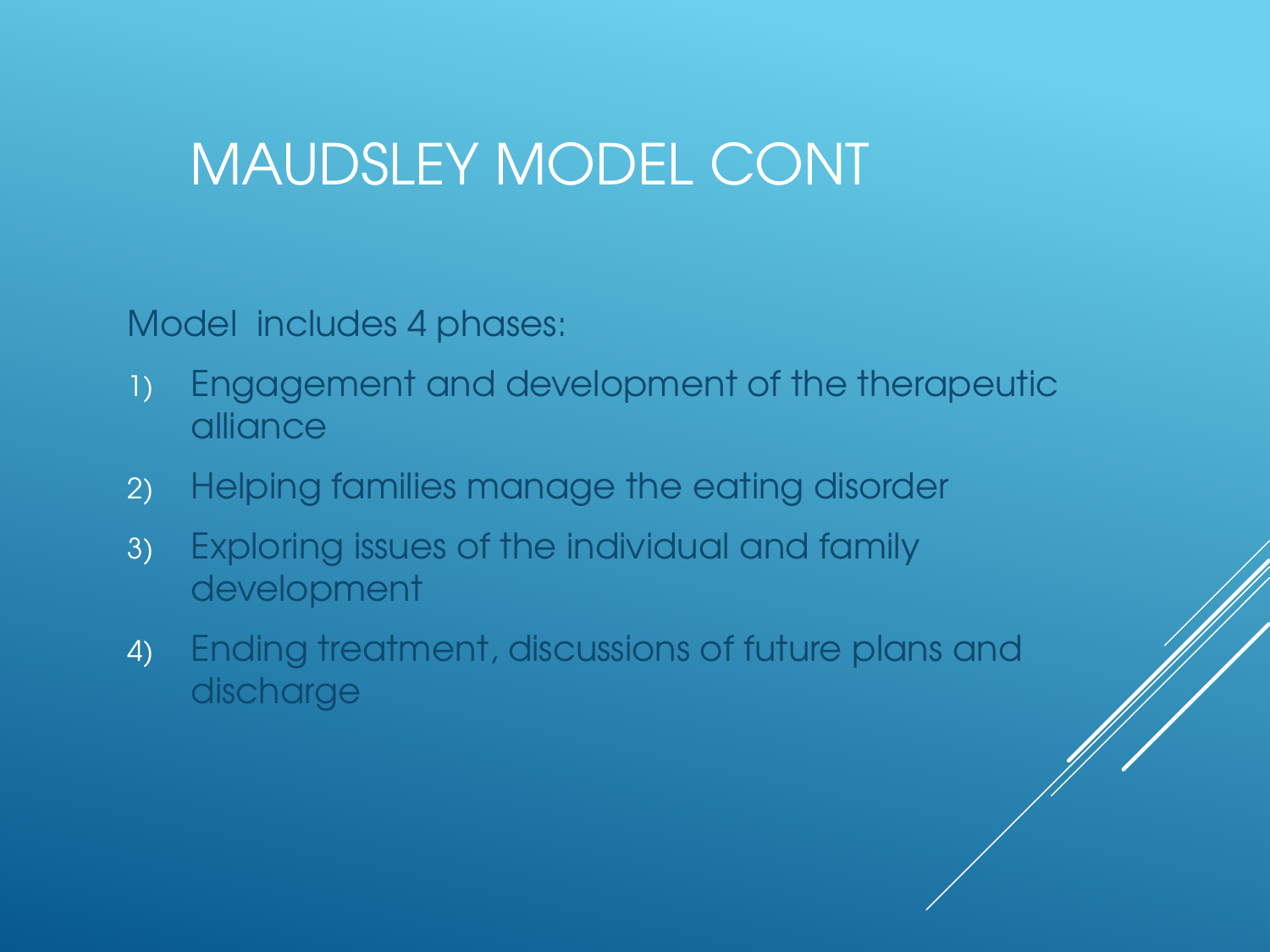

# Maudsley model cont
Model  includes 4 phases:
Engagement and development of the therapeutic alliance
Helping families manage the eating disorder
Exploring issues of the individual and family development
Ending treatment, discussions of future plans and discharge